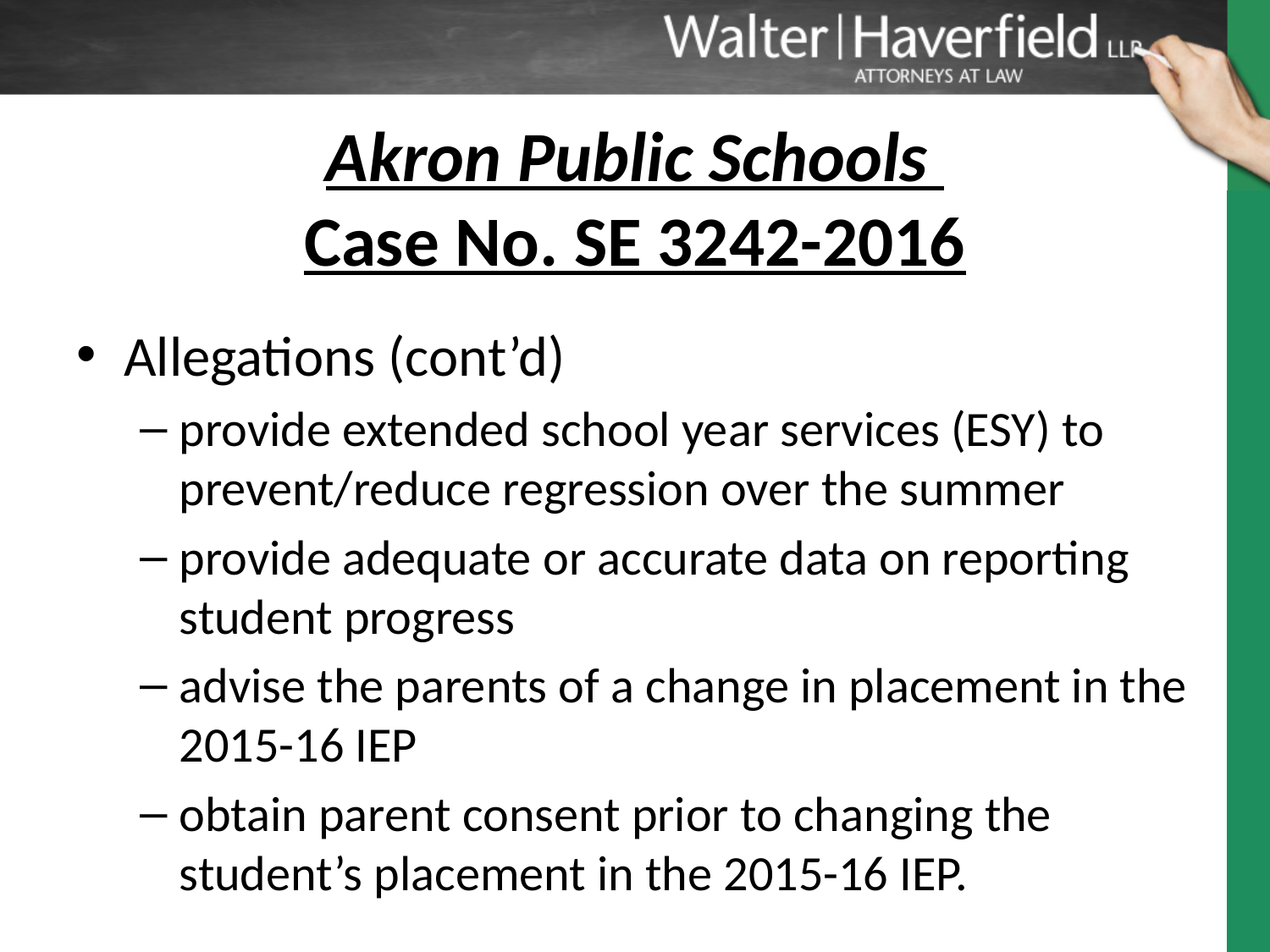

# Akron Public Schools Case No. SE 3242-2016
Allegations (cont’d)
provide extended school year services (ESY) to prevent/reduce regression over the summer
provide adequate or accurate data on reporting student progress
advise the parents of a change in placement in the 2015-16 IEP
obtain parent consent prior to changing the student’s placement in the 2015-16 IEP.